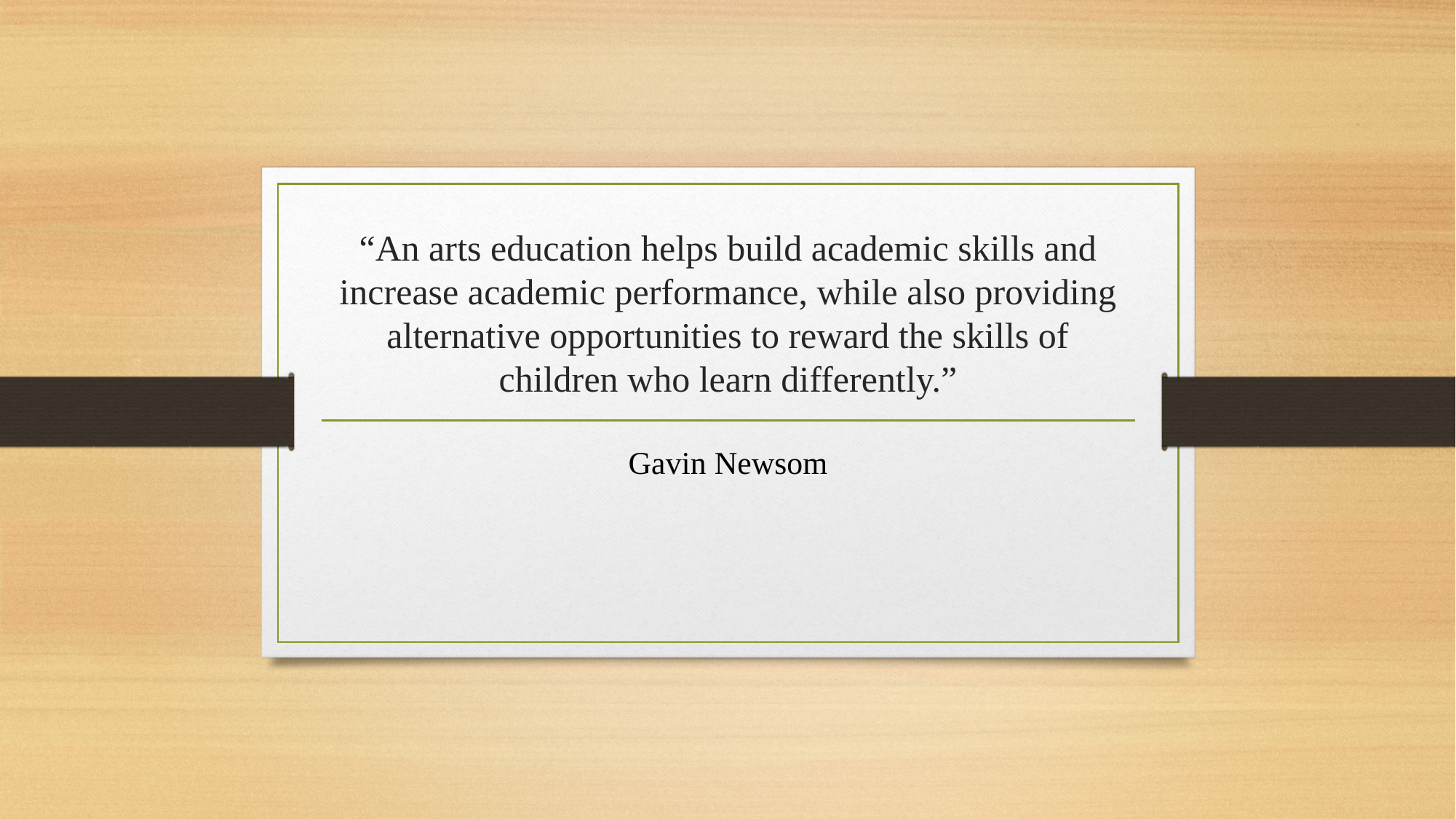

# “An arts education helps build academic skills and increase academic performance, while also providing alternative opportunities to reward the skills of children who learn differently.”
Gavin Newsom